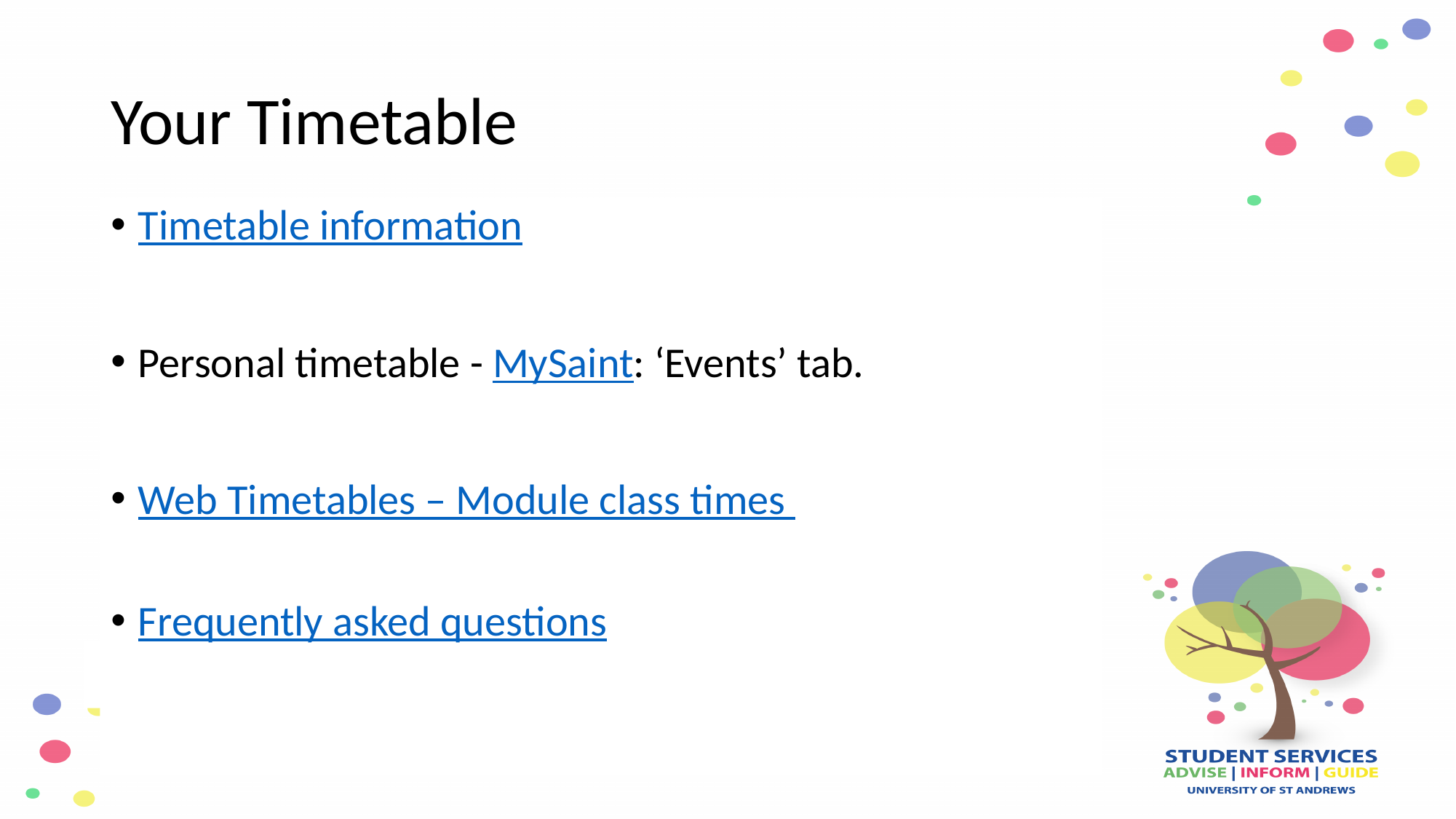

# Your Timetable
Timetable information

Personal timetable - MySaint: ‘Events’ tab.

Web Timetables – Module class times

Frequently asked questions